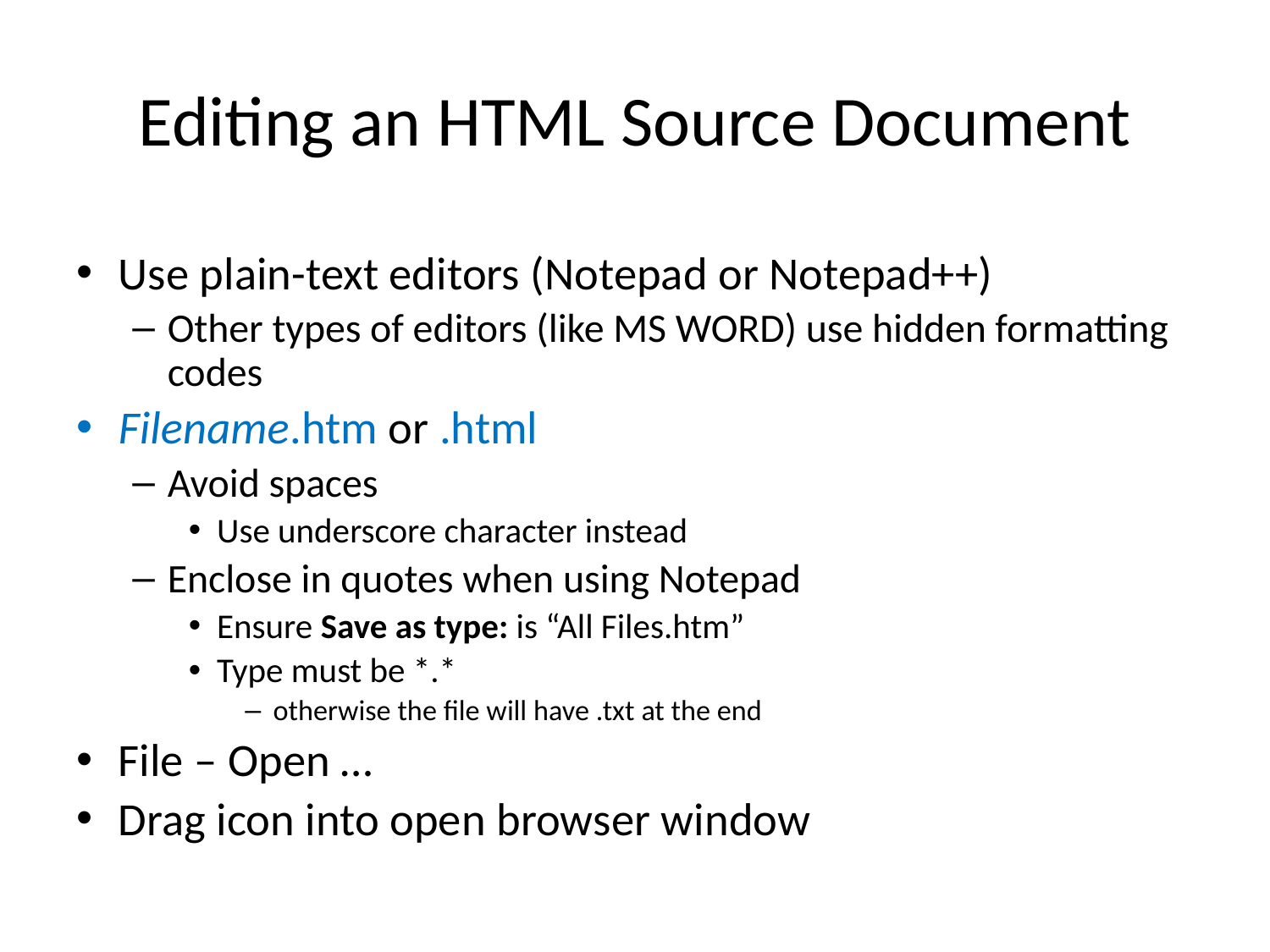

# Editing an HTML Source Document
Use plain-text editors (Notepad or Notepad++)
Other types of editors (like MS WORD) use hidden formatting codes
Filename.htm or .html
Avoid spaces
Use underscore character instead
Enclose in quotes when using Notepad
Ensure Save as type: is “All Files.htm”
Type must be *.*
otherwise the file will have .txt at the end
File – Open …
Drag icon into open browser window